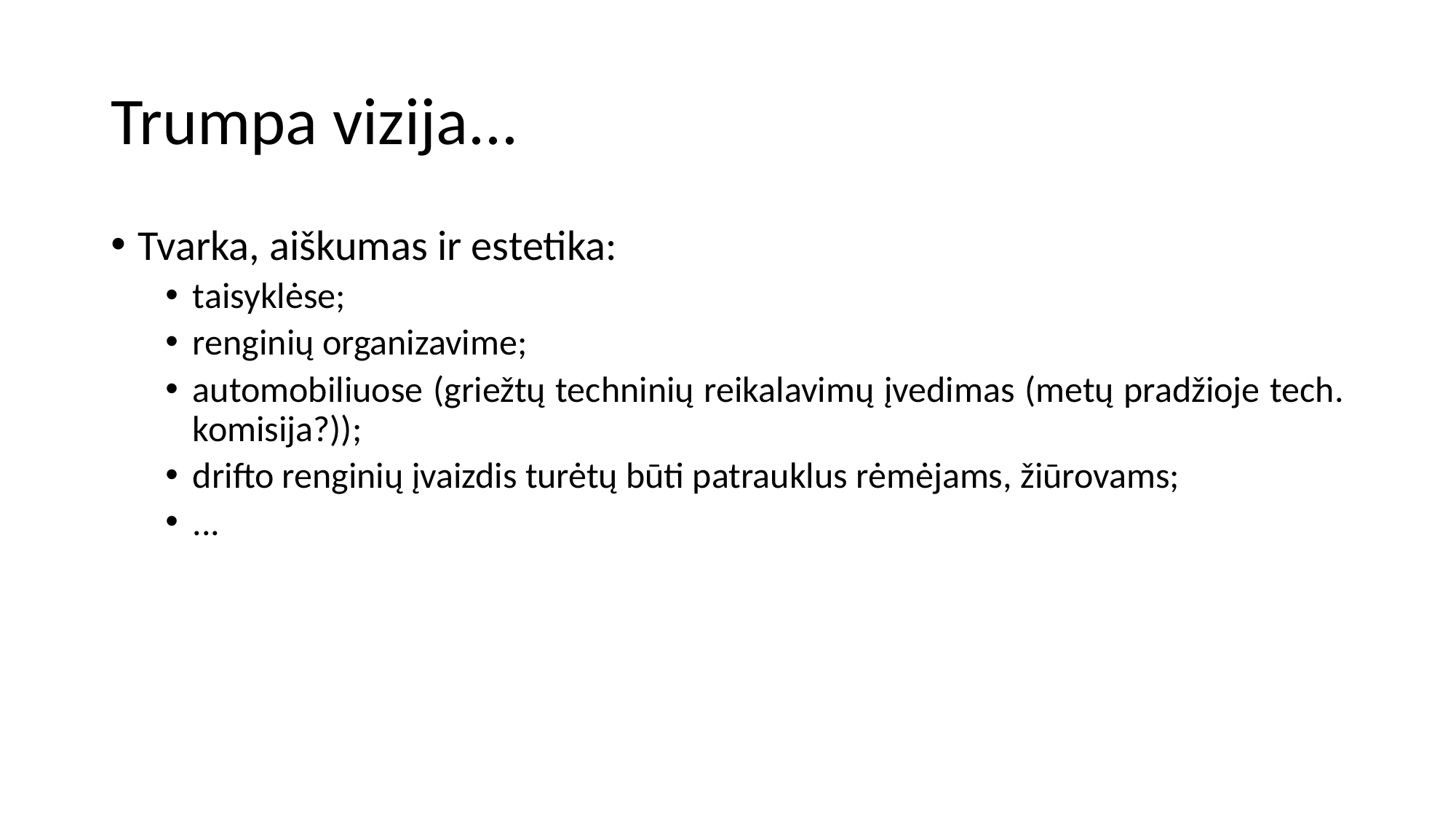

# Trumpa vizija...
Tvarka, aiškumas ir estetika:
taisyklėse;
renginių organizavime;
automobiliuose (griežtų techninių reikalavimų įvedimas (metų pradžioje tech. komisija?));
drifto renginių įvaizdis turėtų būti patrauklus rėmėjams, žiūrovams;
...